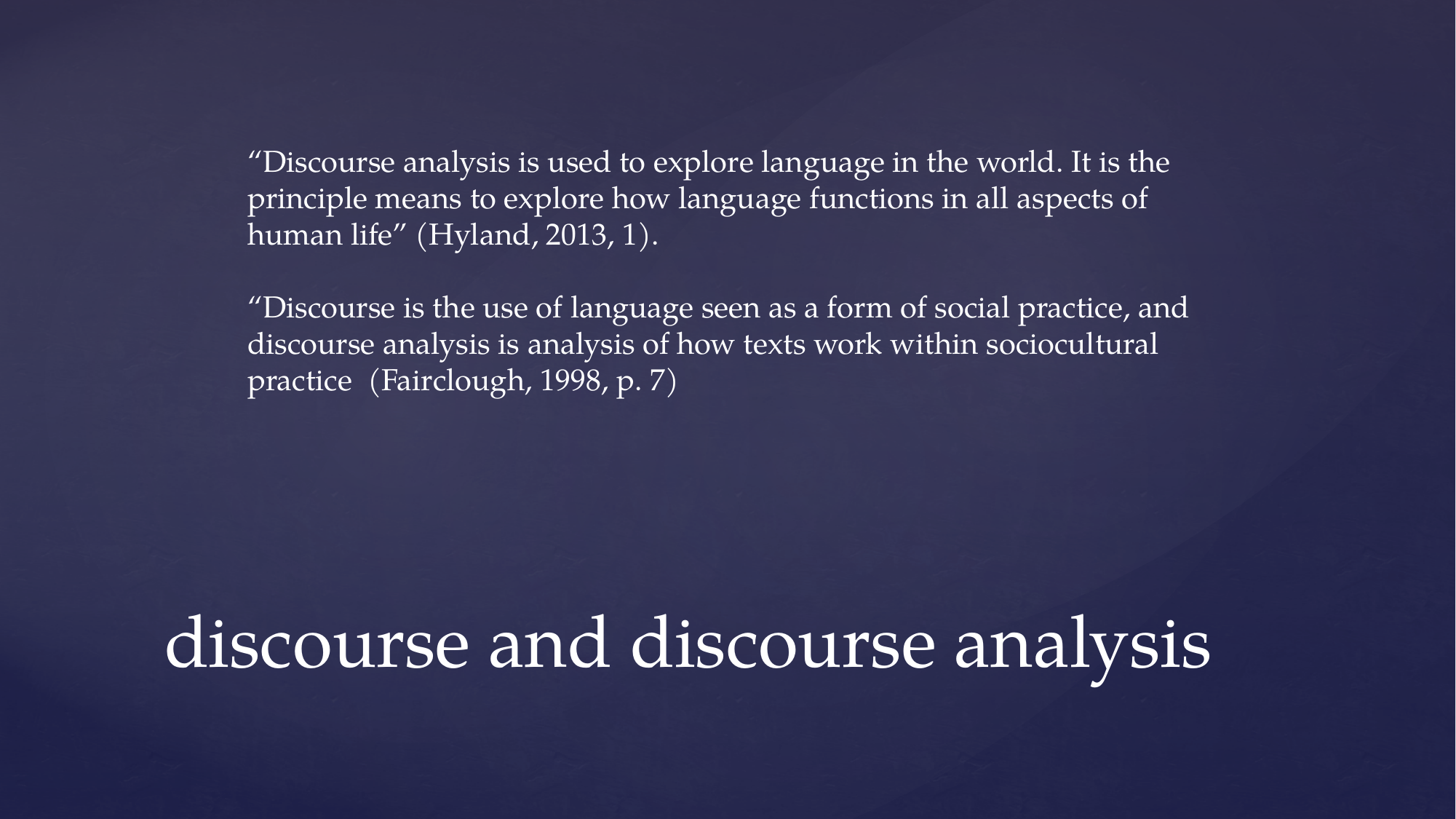

“Discourse analysis is used to explore language in the world. It is the principle means to explore how language functions in all aspects of human life” (Hyland, 2013, 1).

“Discourse is the use of language seen as a form of social practice, and discourse analysis is analysis of how texts work within sociocultural practice  (Fairclough, 1998, p. 7)

discourse and discourse analysis